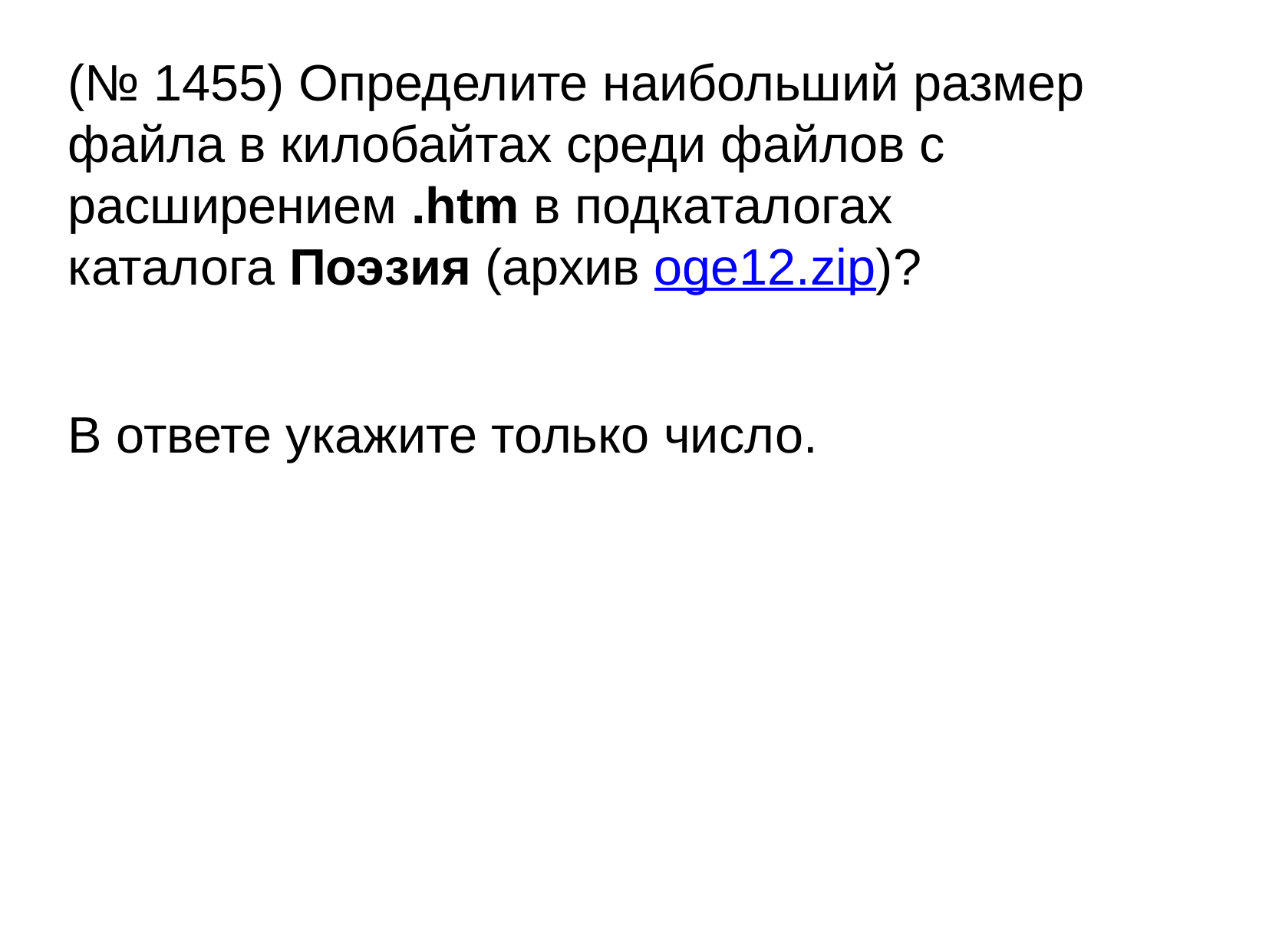

(№ 1455) Определите наибольший размер файла в килобайтах среди файлов с расширением .htm в подкаталогах каталога Поэзия (архив oge12.zip)?

В ответе укажите только число.